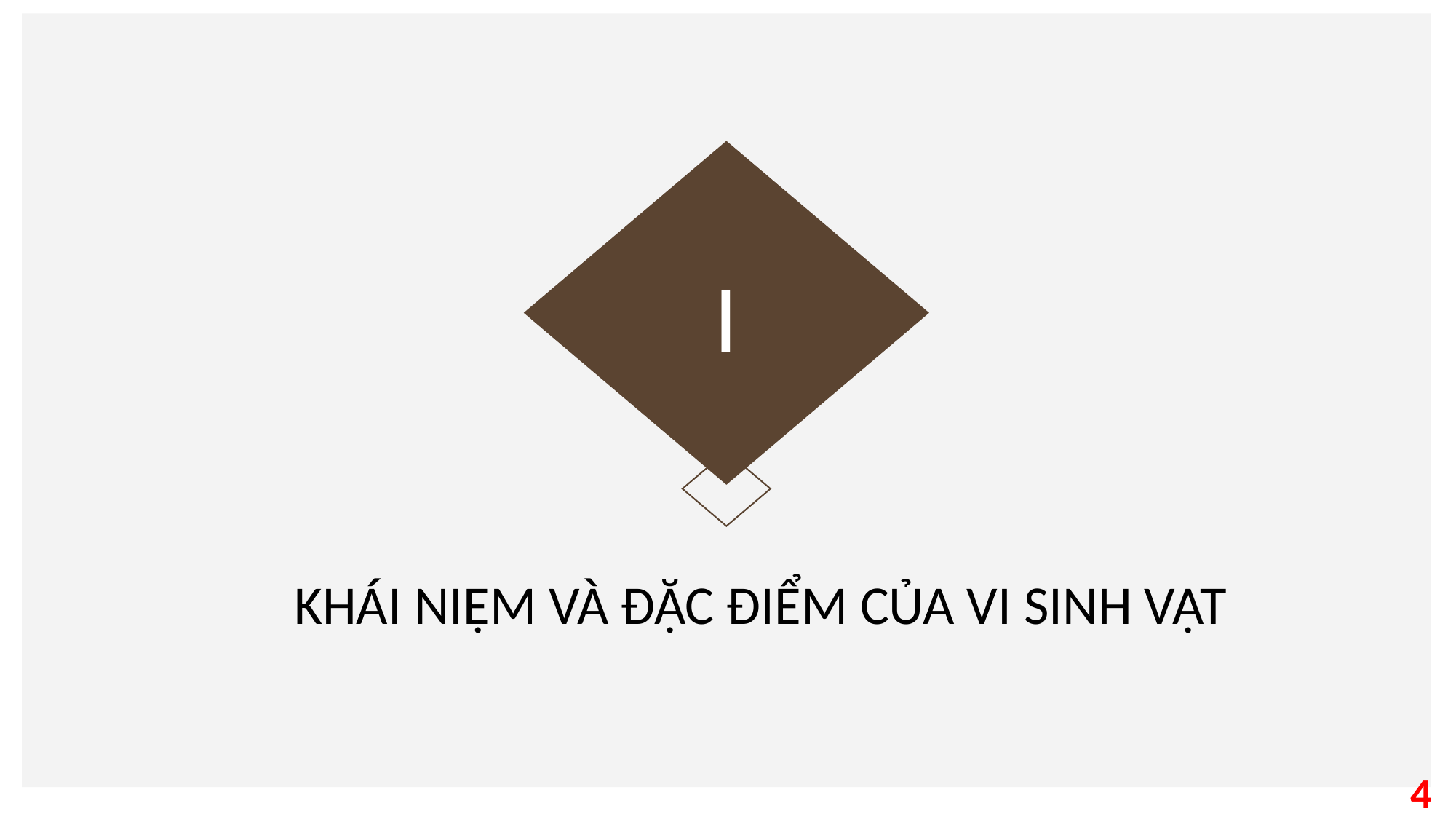

I
KHÁI NIỆM VÀ ĐẶC ĐIỂM CỦA VI SINH VẬT
4